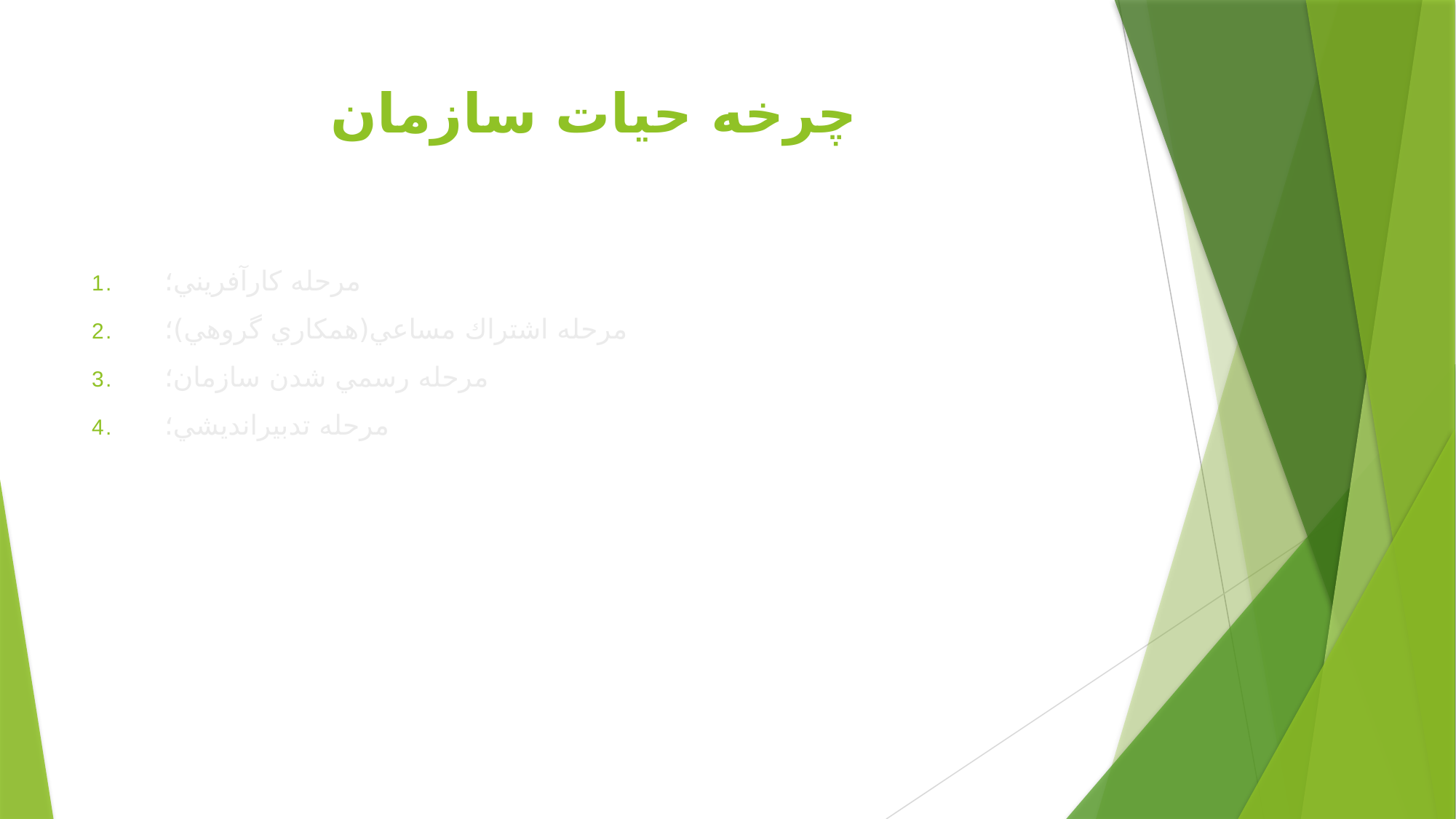

# چرخه حيات سازمان
مرحله كارآفريني؛
مرحله اشتراك مساعي(همكاري گروهي)؛
مرحله رسمي شدن سازمان؛
مرحله تدبيرانديشي؛